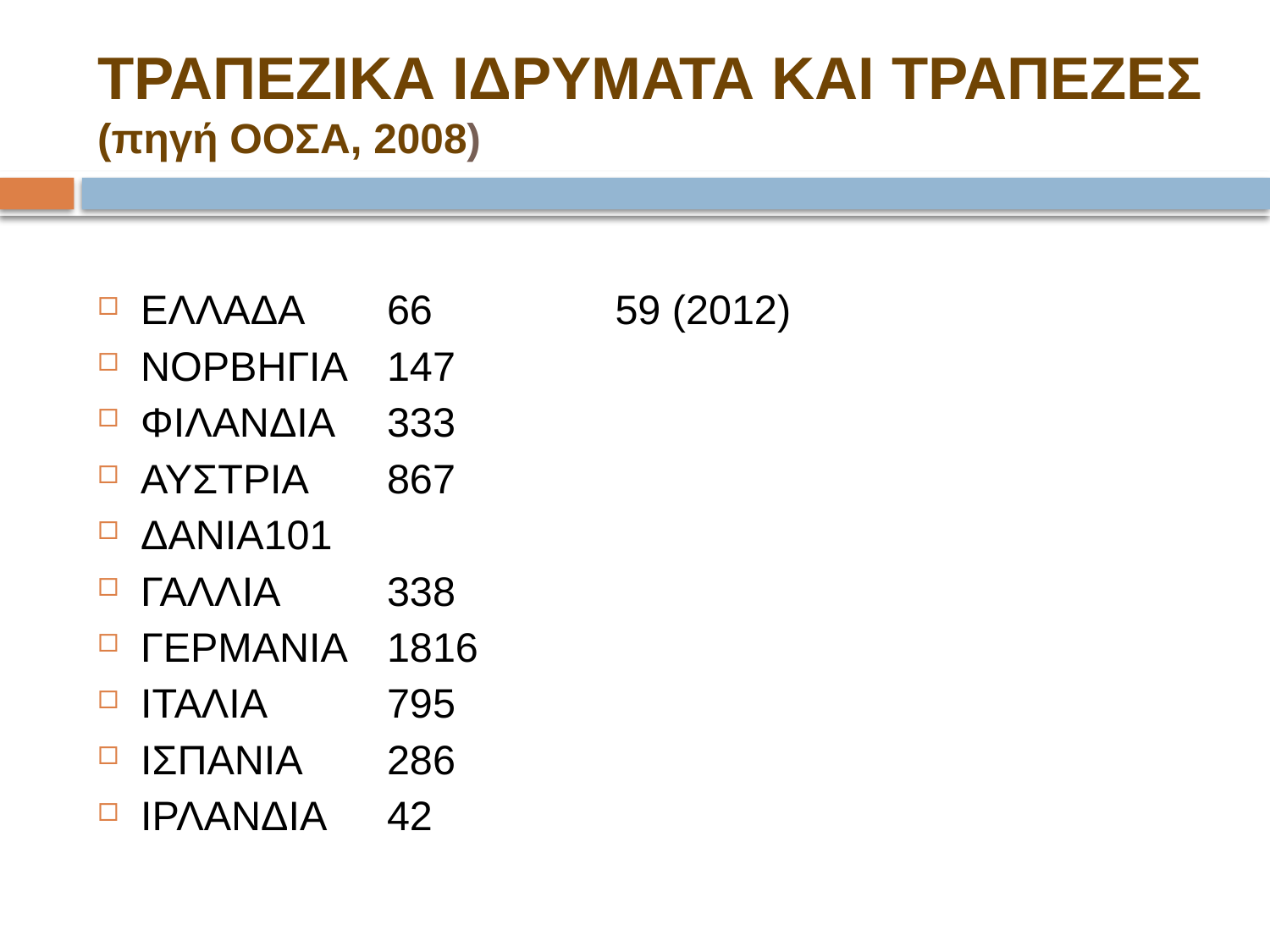

# ΤΡΑΠΕΖΙΚΑ ΙΔΡΥΜΑΤΑ ΚΑΙ ΤΡΑΠΕΖΕΣ (πηγή ΟΟΣΑ, 2008)

ΕΛΛΑΔΑ			66                59 (2012)
ΝΟΡΒΗΓΙΑ			147
ΦΙΛΑΝΔΙΑ			333
ΑΥΣΤΡΙΑ			867
ΔΑΝΙΑ			101
ΓΑΛΛΙΑ			338
ΓΕΡΜΑΝΙΑ			1816
ΙΤΑΛΙΑ			795
ΙΣΠΑΝΙΑ			286
ΙΡΛΑΝΔΙΑ			42